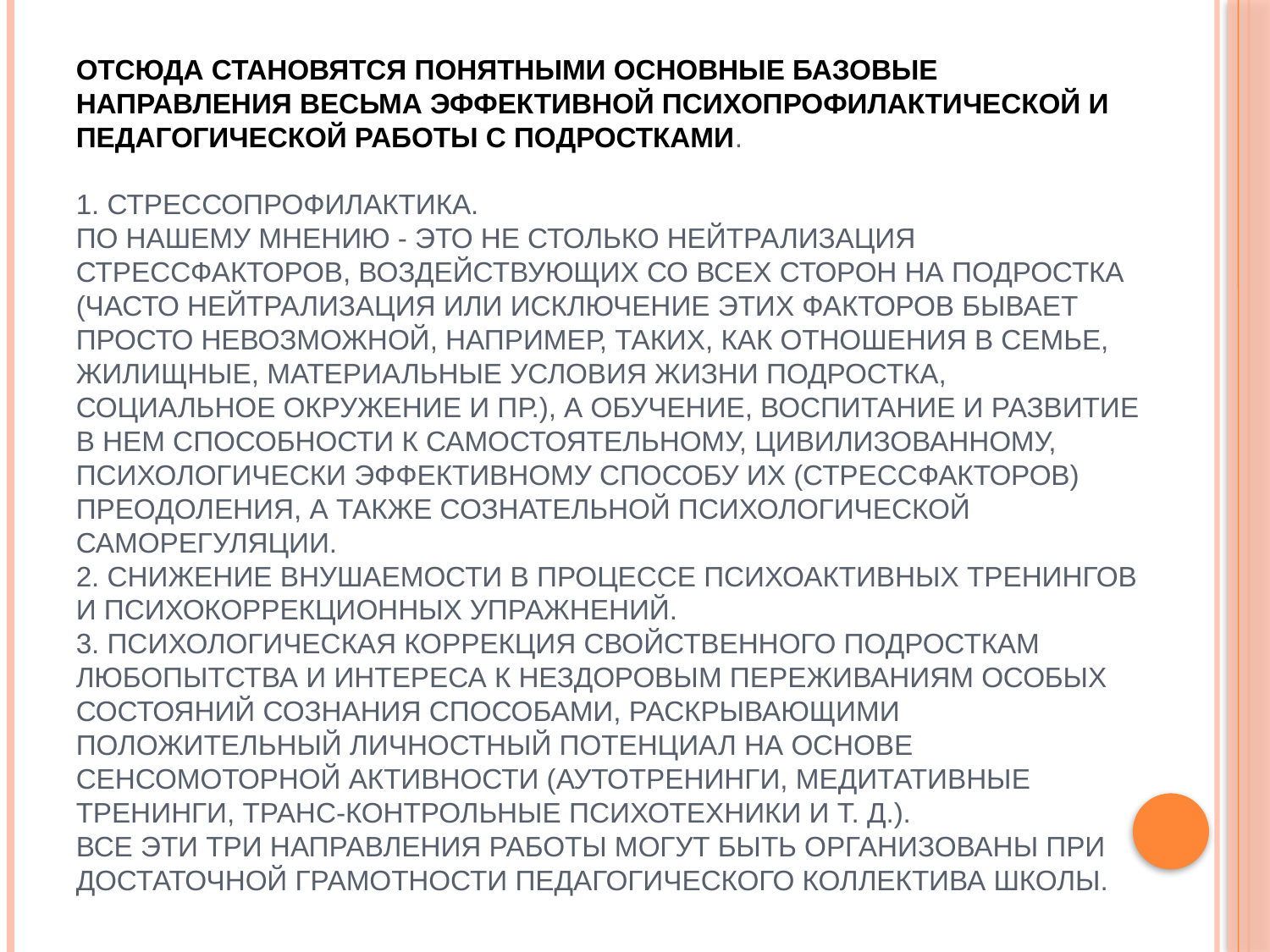

# Отсюда становятся понятными основные базовые направления весьма эффективной психопрофилактической и педагогической работы с подростками. 1. Стрессопрофилактика. По нашему мнению - это не столько нейтрализация стрессфакторов, воздействующих со всех сторон на подростка (часто нейтрализация или исключение этих факторов бывает просто невозможной, например, таких, как отношения в семье, жилищные, материальные условия жизни подростка, социальное окружение и пр.), а обучение, воспитание и развитие в нем способности к самостоятельному, цивилизованному, психологически эффективному способу их (стрессфакторов) преодоления, а также сознательной психологической саморегуляции. 2. Снижение внушаемости в процессе психоактивных тренингов и психокоррекционных упражнений. 3. Психологическая коррекция свойственного подросткам любопытства и интереса к нездоровым переживаниям особых состояний сознания способами, раскрывающими положительный личностный потенциал на основе сенсомоторной активности (аутотренинги, медитативные тренинги, транс-контрольные психотехники и т. д.). Все эти три направления работы могут быть организованы при достаточной грамотности педагогического коллектива школы.